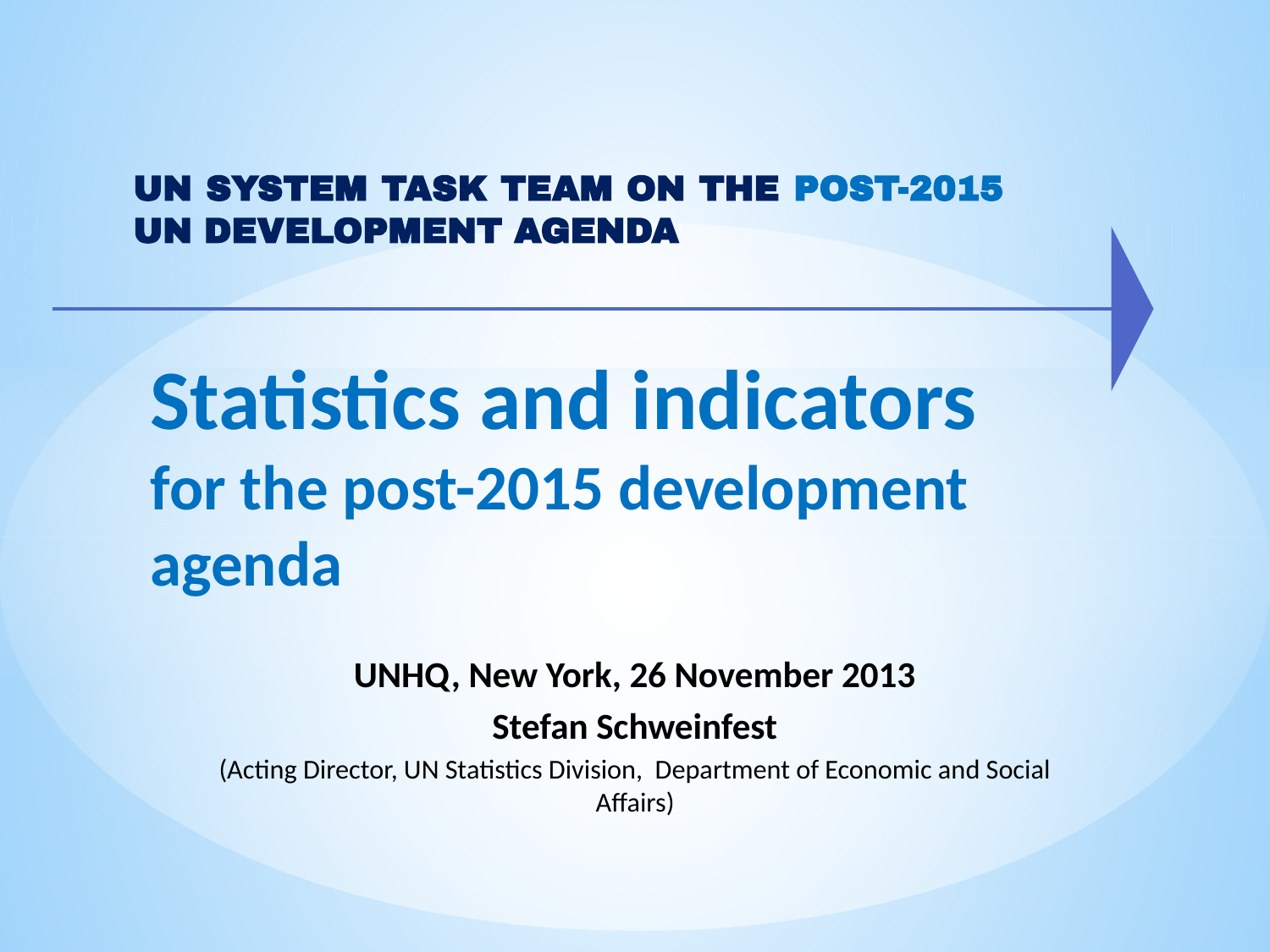

# UN SYSTEM TASK TEAM ON THE POST-2015 UN DEVELOPMENT AGENDA

Statistics and indicators for the post-2015 development agenda
UNHQ, New York, 26 November 2013
Stefan Schweinfest
(Acting Director, UN Statistics Division,  Department of Economic and Social Affairs)